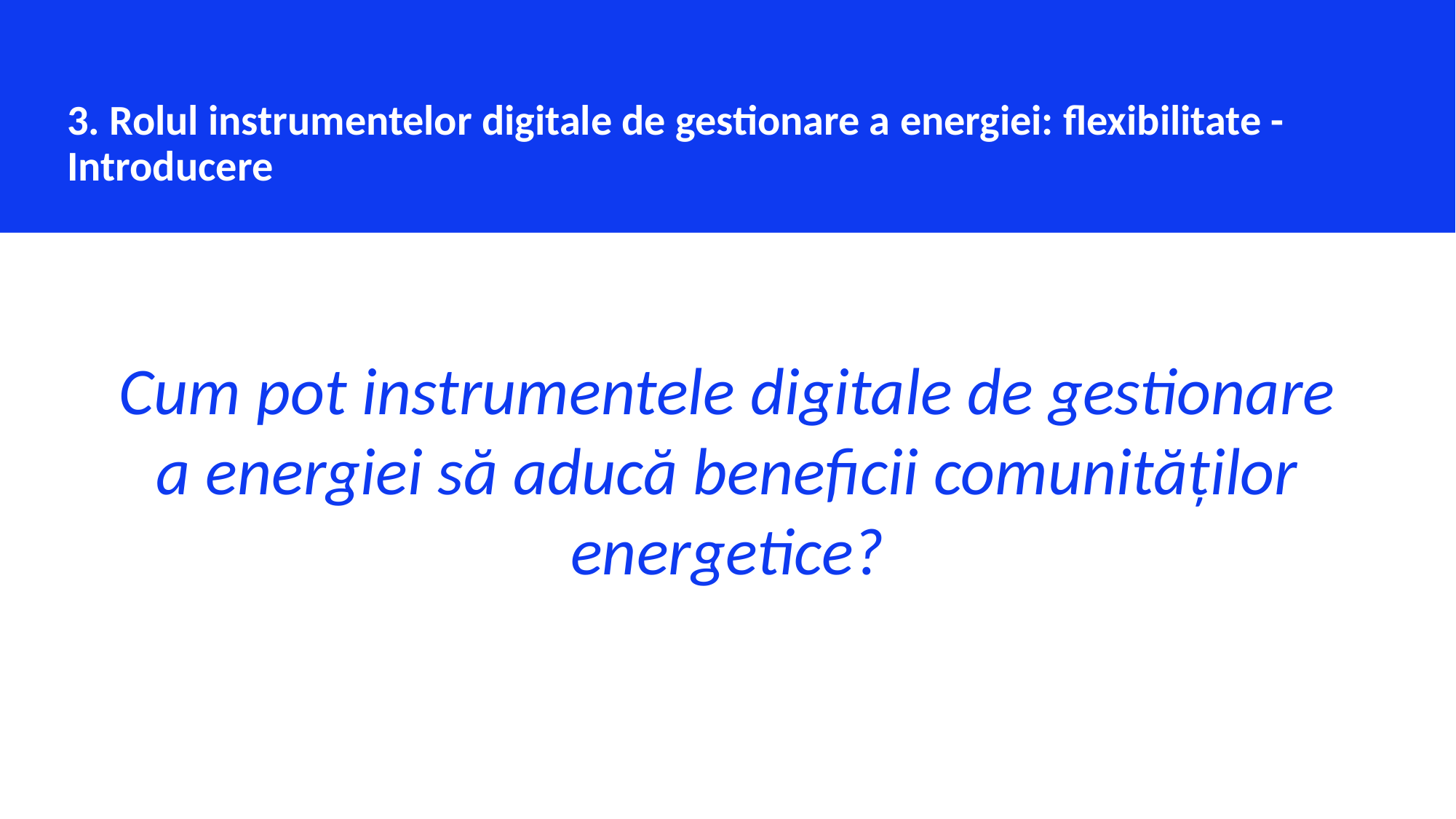

3. Rolul instrumentelor digitale de gestionare a energiei: flexibilitate - Introducere

Cum pot instrumentele digitale de gestionare a energiei să aducă beneficii comunităților energetice?